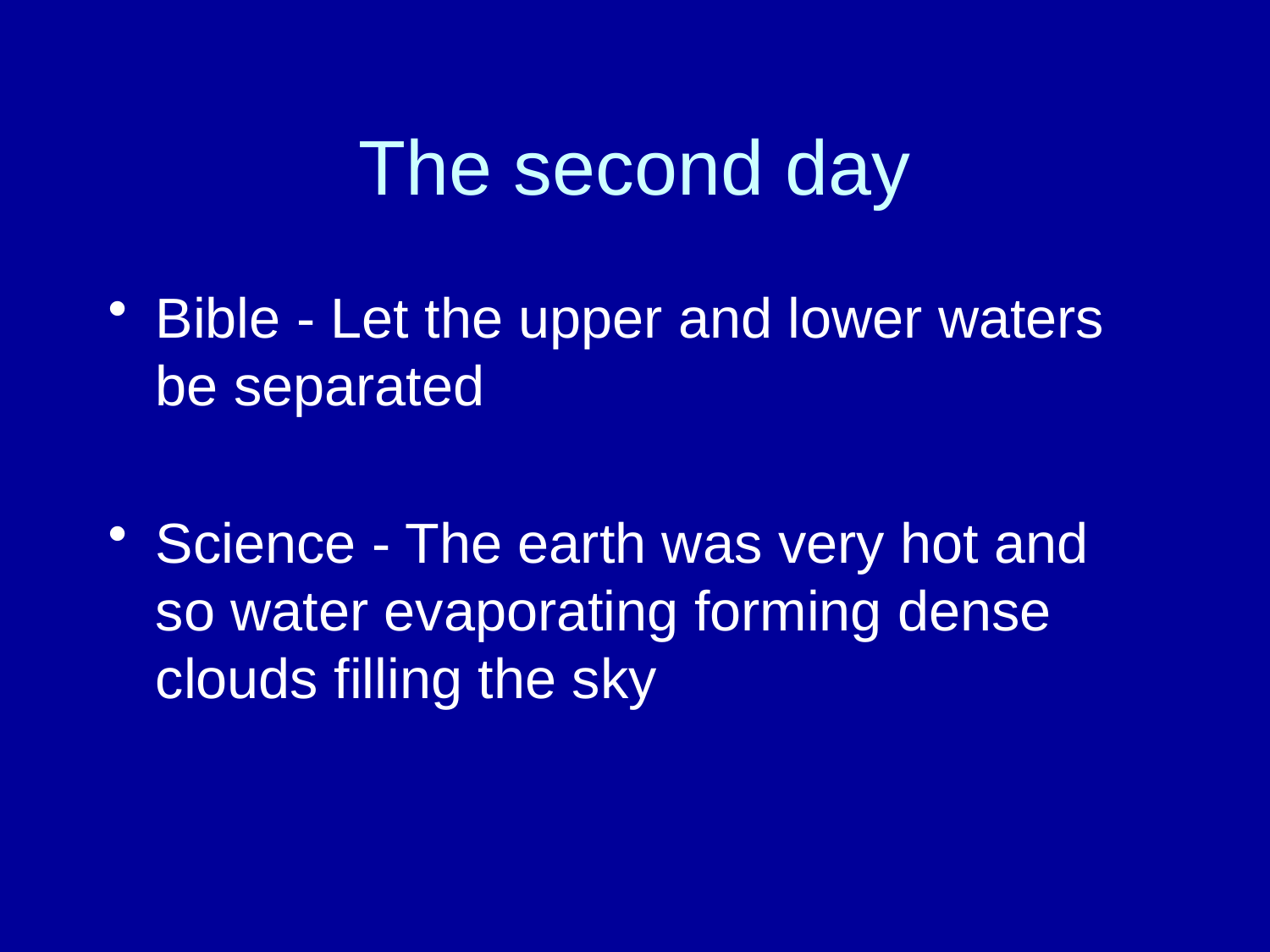

# The second day
Bible - Let the upper and lower waters be separated

Science - The earth was very hot and so water evaporating forming dense clouds filling the sky